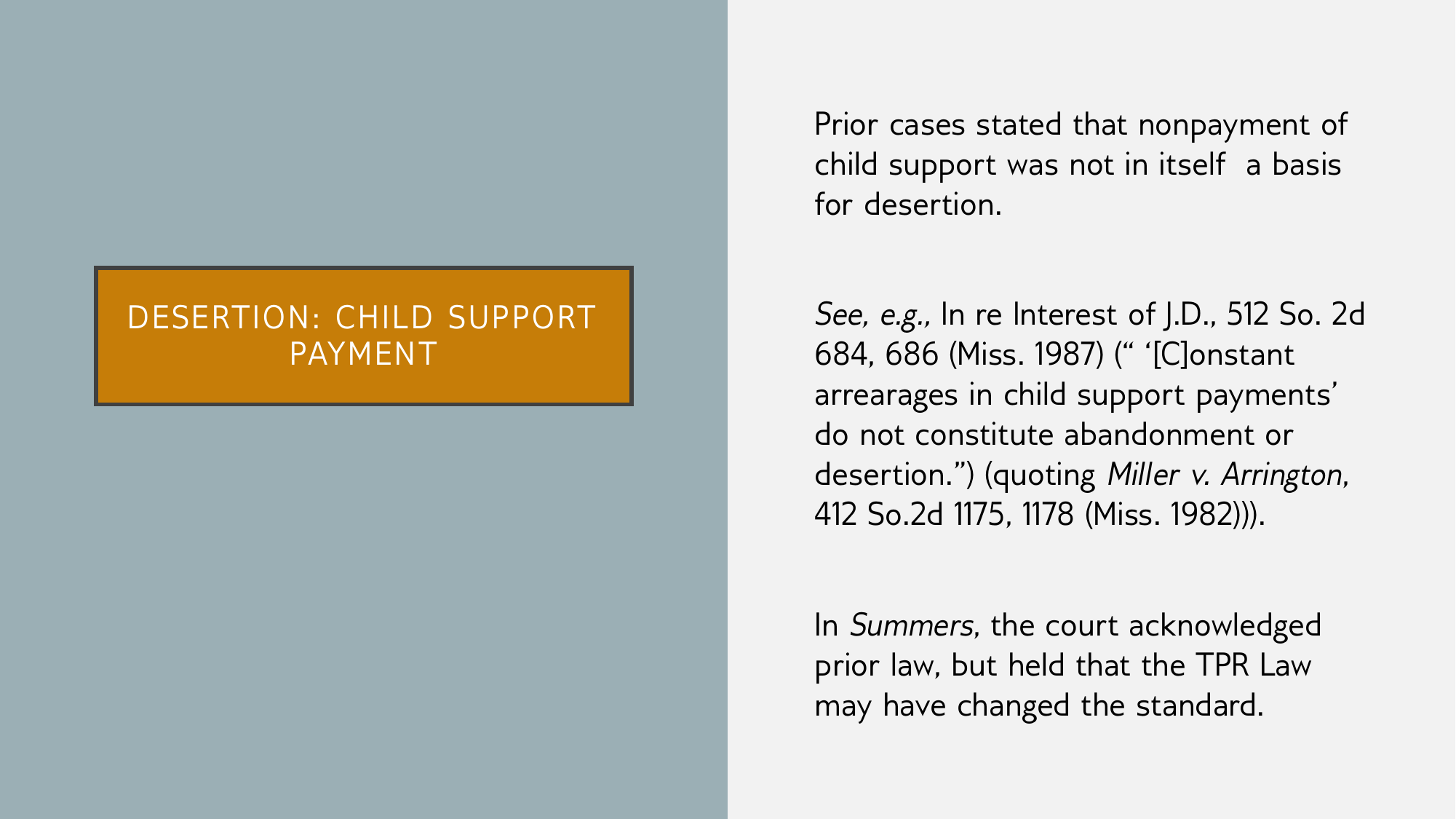

Prior cases stated that nonpayment of child support was not in itself  a basis for desertion.

See, e.g., In re Interest of J.D., 512 So. 2d 684, 686 (Miss. 1987) (“ ‘[C]onstant arrearages in child support payments’ do not constitute abandonment or desertion.”) (quoting Miller v. Arrington, 412 So.2d 1175, 1178 (Miss. 1982))).

In Summers, the court acknowledged prior law, but held that the TPR Law may have changed the standard.
# Desertion: child support payment